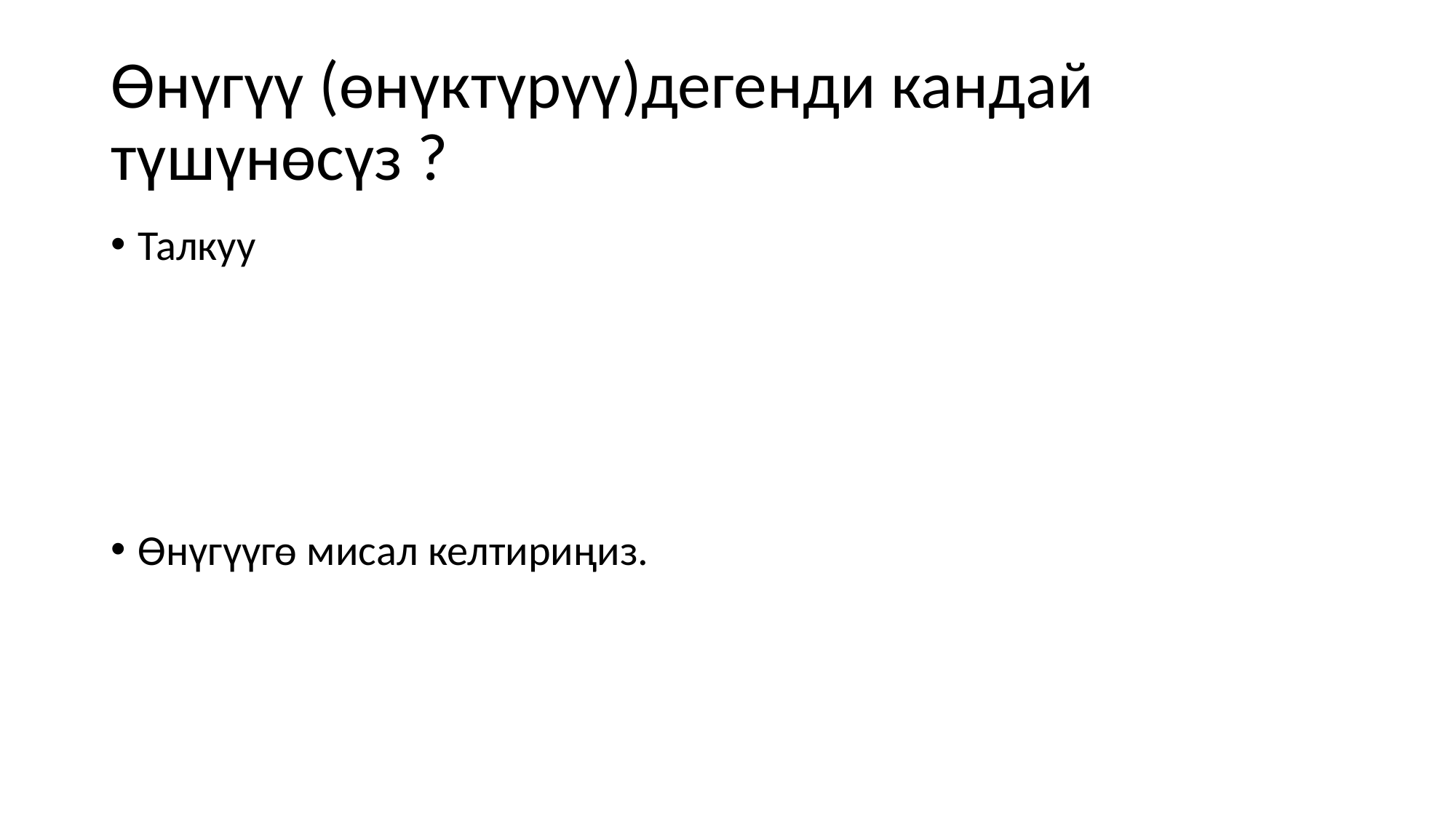

# Өнүгүү (өнүктүрүү)дегенди кандай түшүнөсүз ?
Талкуу

Өнүгүүгө мисал келтириңиз.